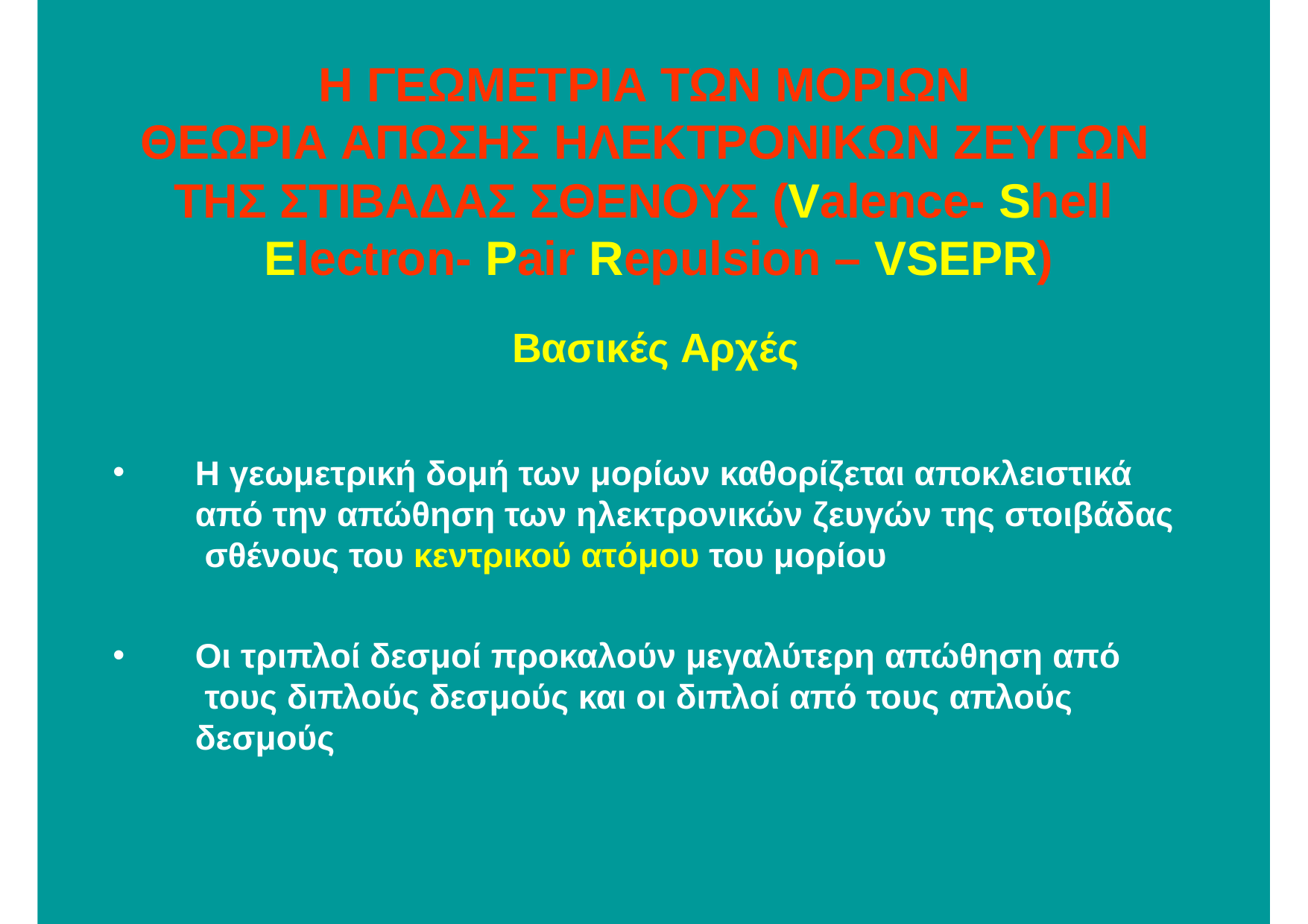

# Η ΓΕΩΜΕΤΡΙΑ ΤΩΝ ΜΟΡΙΩΝ  ΘΕΩΡΙΑ ΑΠΩΣΗΣ ΗΛΕΚΤΡΟΝΙΚΩΝ ΖΕΥΓΩΝ
ΤΗΣ ΣΤΙΒΑΔΑΣ ΣΘΕΝΟΥΣ (Valence- Shell  Electron- Pair Repulsion – VSEPR)
Βασικές Αρχές

Η γεωμετρική δομή των μορίων καθορίζεται αποκλειστικά  από την απώθηση των ηλεκτρονικών ζευγών της στοιβάδας  σθένους του κεντρικού ατόμου του μορίου

Οι τριπλοί δεσμοί προκαλούν μεγαλύτερη απώθηση από  τους διπλούς δεσμούς και οι διπλοί από τους απλούς  δεσμούς